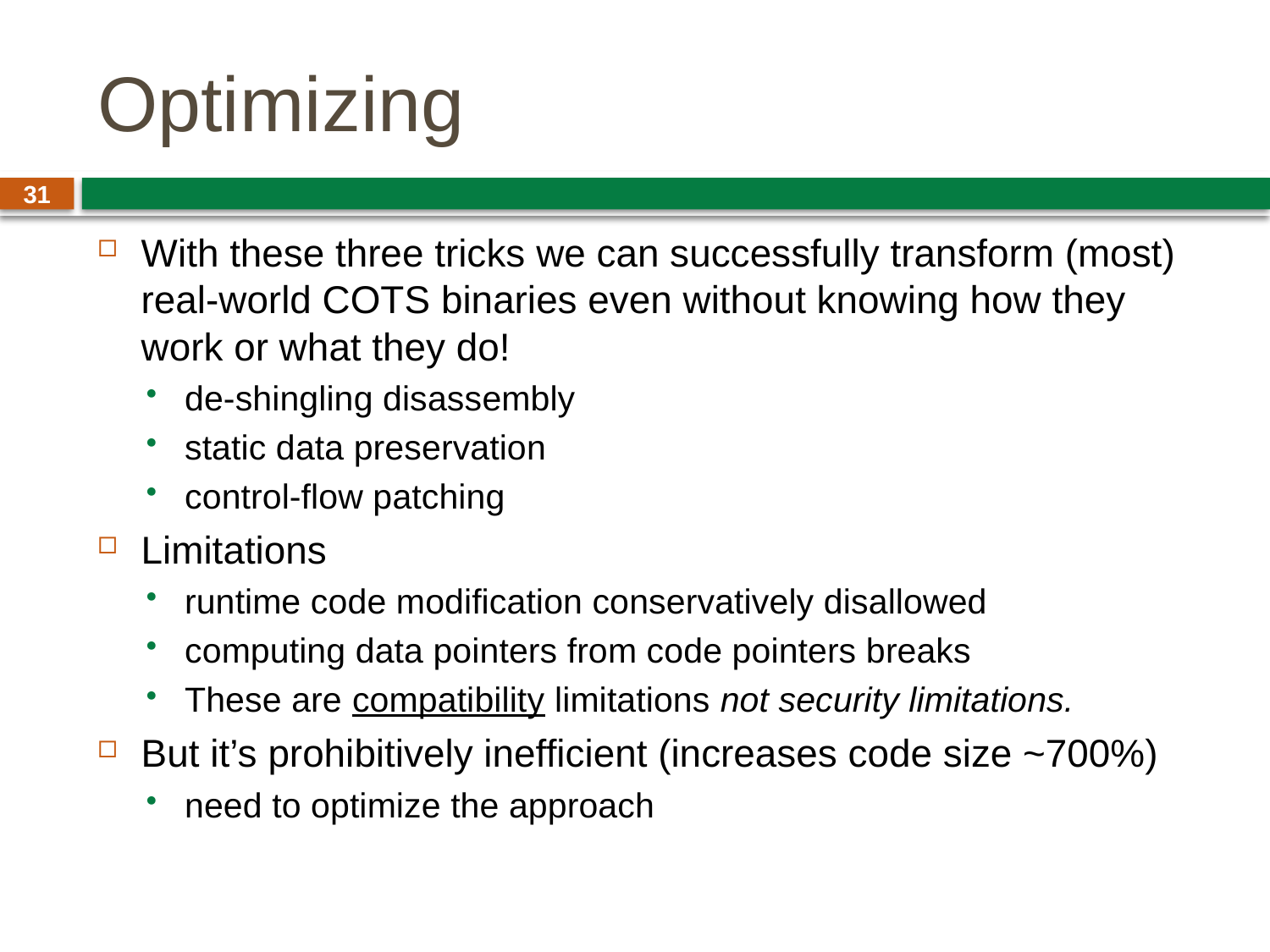

# Optimizing
31
With these three tricks we can successfully transform (most) real-world COTS binaries even without knowing how they work or what they do!
de-shingling disassembly
static data preservation
control-flow patching
Limitations
runtime code modification conservatively disallowed
computing data pointers from code pointers breaks
These are compatibility limitations not security limitations.
But it’s prohibitively inefficient (increases code size ~700%)
need to optimize the approach